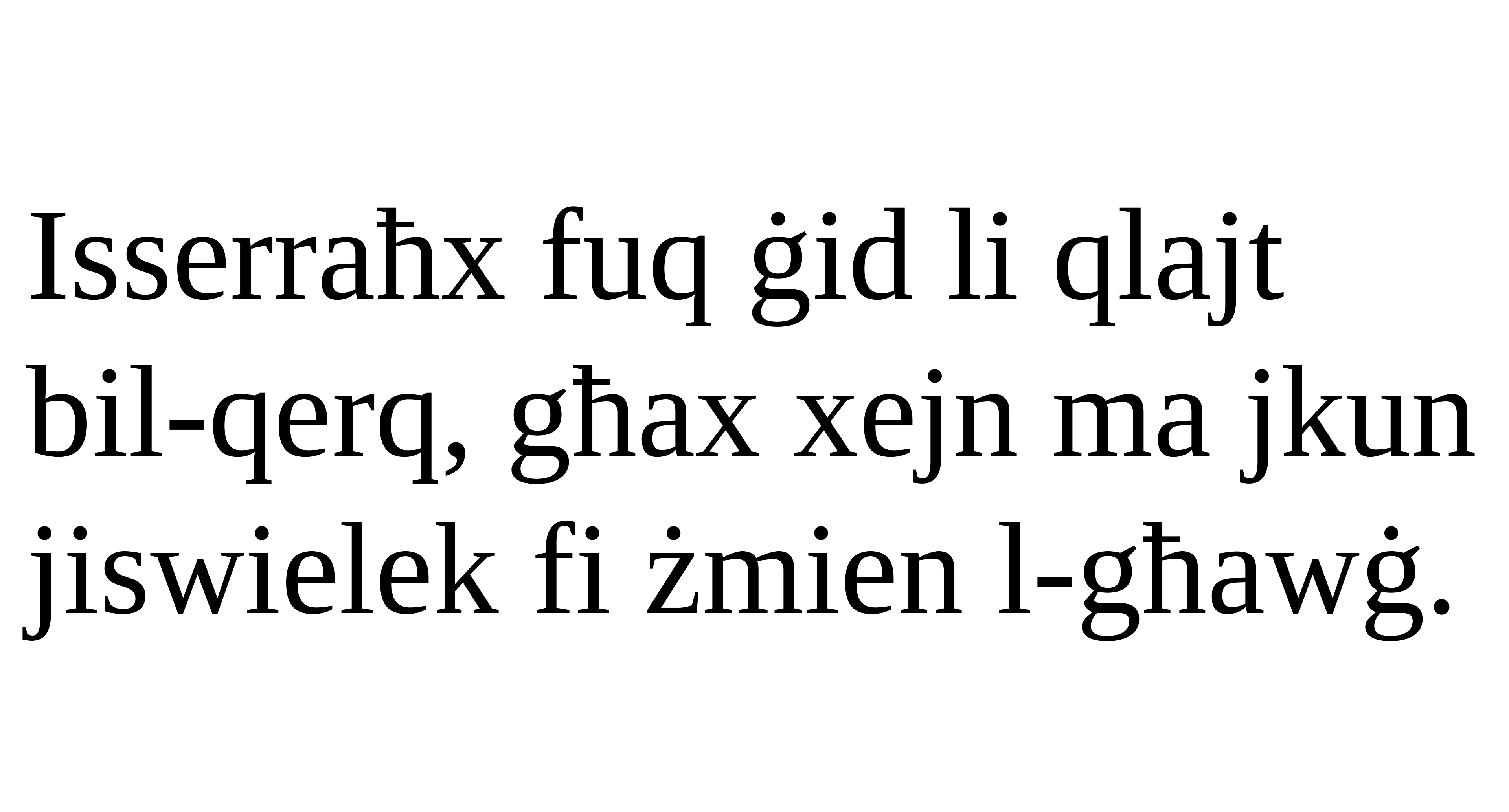

Isserraħx fuq ġid li qlajt bil-qerq, għax xejn ma jkun jiswielek fi żmien l-għawġ.